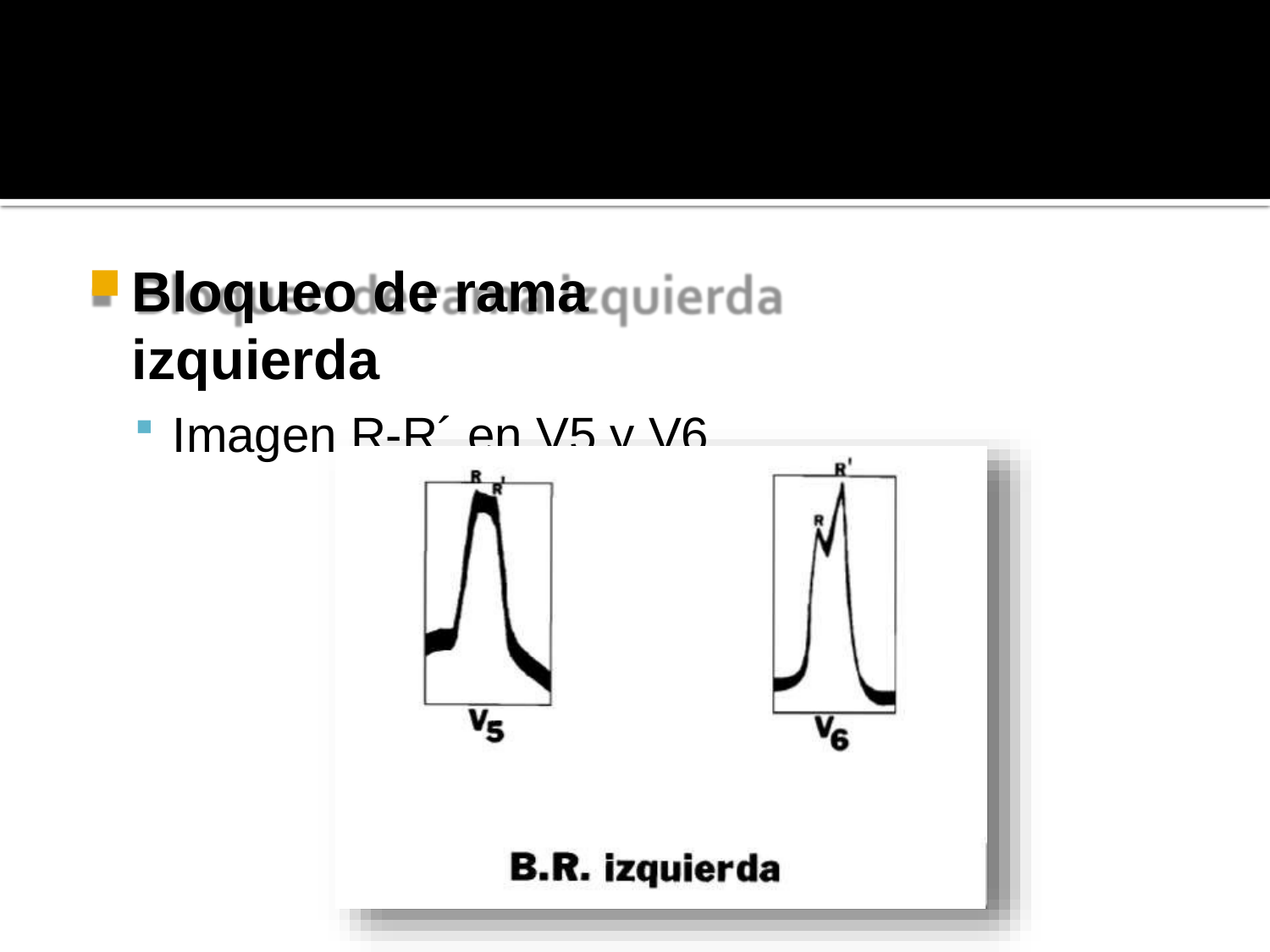

Bloqueo de rama izquierda
Imagen R-R´ en V5 y V6